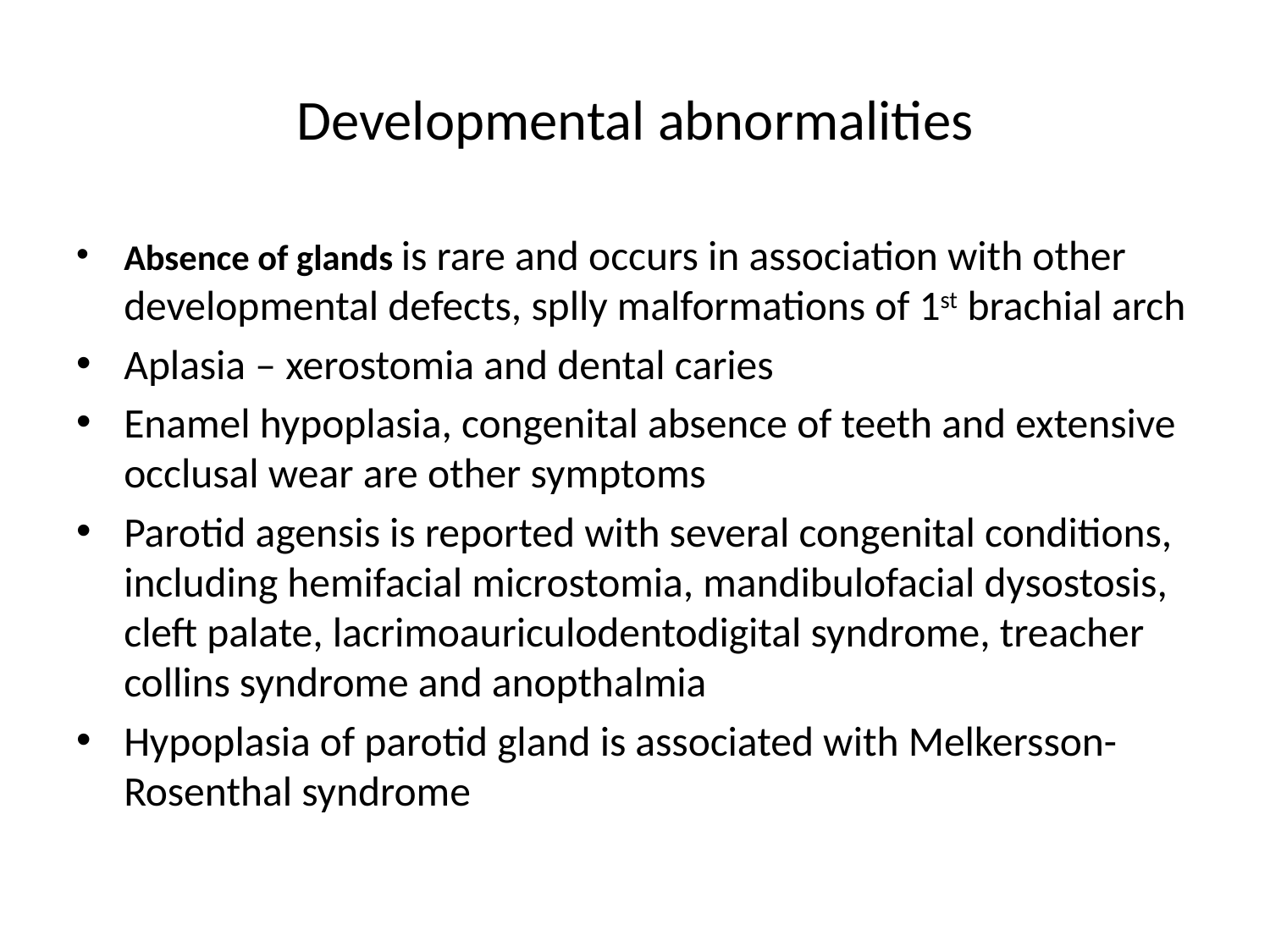

# Developmental abnormalities
Absence of glands is rare and occurs in association with other developmental defects, splly malformations of 1st brachial arch
Aplasia – xerostomia and dental caries
Enamel hypoplasia, congenital absence of teeth and extensive occlusal wear are other symptoms
Parotid agensis is reported with several congenital conditions, including hemifacial microstomia, mandibulofacial dysostosis, cleft palate, lacrimoauriculodentodigital syndrome, treacher collins syndrome and anopthalmia
Hypoplasia of parotid gland is associated with Melkersson-Rosenthal syndrome